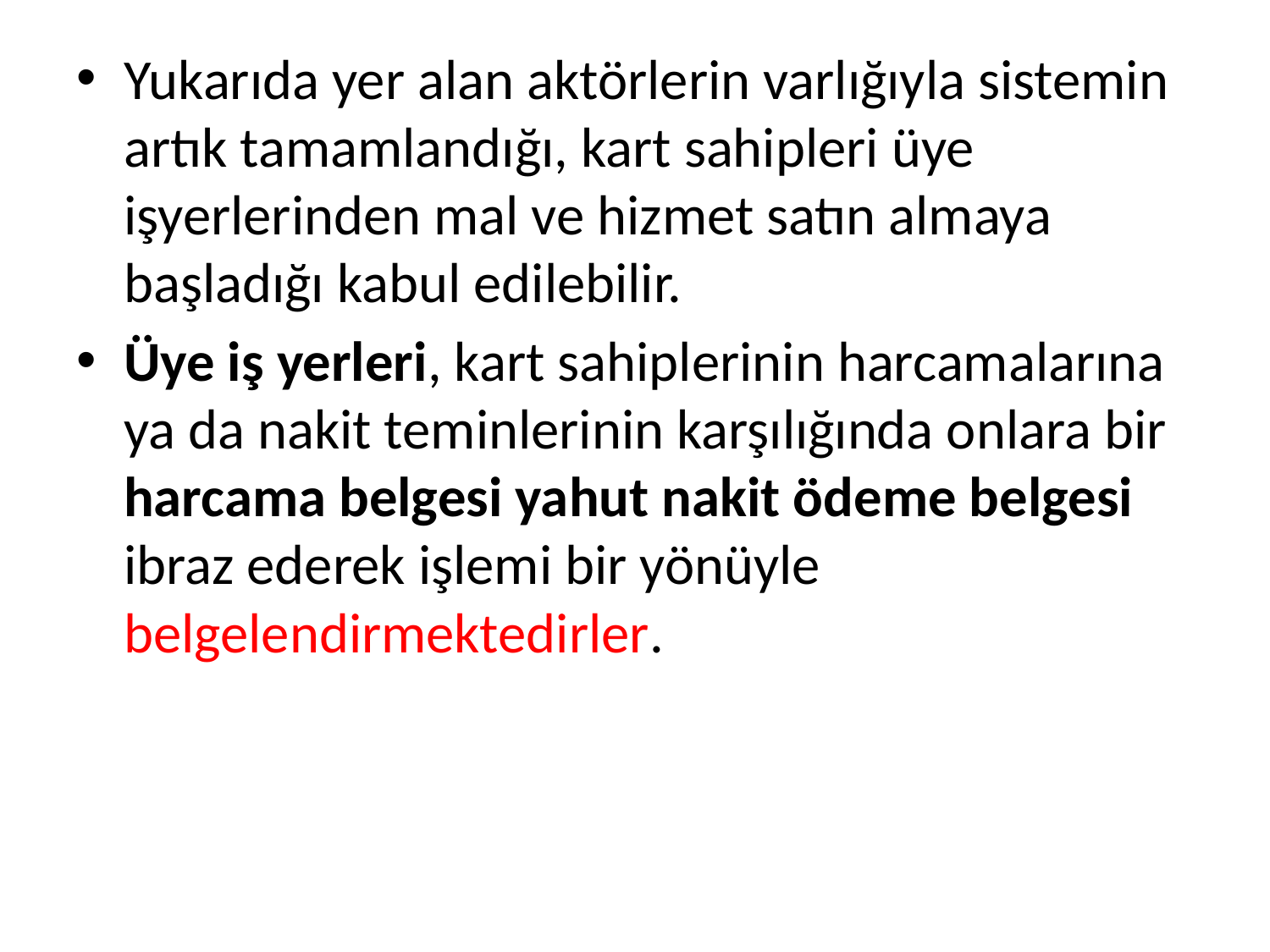

Yukarıda yer alan aktörlerin varlığıyla sistemin artık tamamlandığı, kart sahipleri üye işyerlerinden mal ve hizmet satın almaya başladığı kabul edilebilir.
Üye iş yerleri, kart sahiplerinin harcamalarına ya da nakit teminlerinin karşılığında onlara bir harcama belgesi yahut nakit ödeme belgesi ibraz ederek işlemi bir yönüyle belgelendirmektedirler.